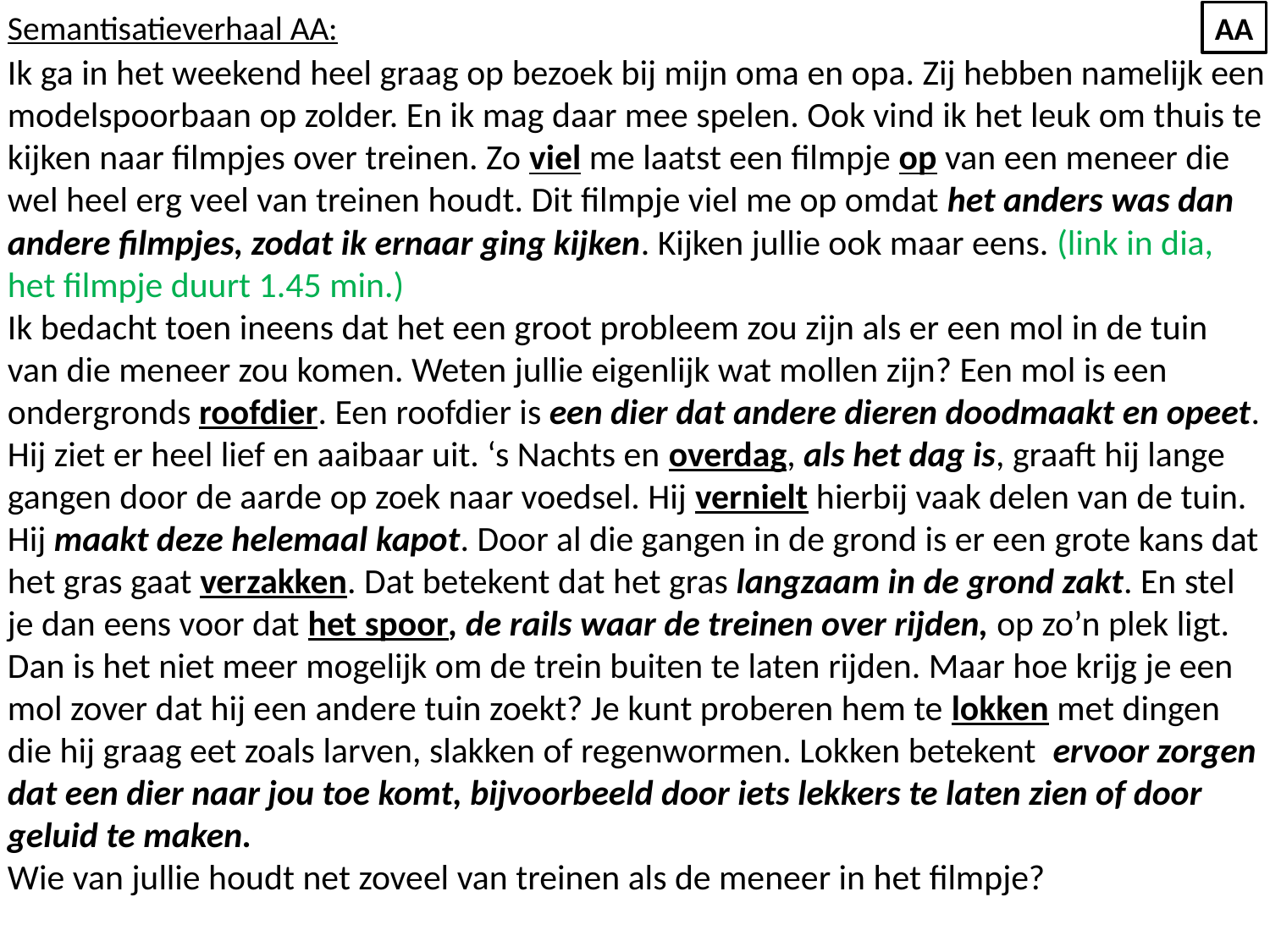

Semantisatieverhaal AA:
Ik ga in het weekend heel graag op bezoek bij mijn oma en opa. Zij hebben namelijk een modelspoorbaan op zolder. En ik mag daar mee spelen. Ook vind ik het leuk om thuis te kijken naar filmpjes over treinen. Zo viel me laatst een filmpje op van een meneer die wel heel erg veel van treinen houdt. Dit filmpje viel me op omdat het anders was dan andere filmpjes, zodat ik ernaar ging kijken. Kijken jullie ook maar eens. (link in dia, het filmpje duurt 1.45 min.)
Ik bedacht toen ineens dat het een groot probleem zou zijn als er een mol in de tuin van die meneer zou komen. Weten jullie eigenlijk wat mollen zijn? Een mol is een ondergronds roofdier. Een roofdier is een dier dat andere dieren doodmaakt en opeet. Hij ziet er heel lief en aaibaar uit. ‘s Nachts en overdag, als het dag is, graaft hij lange gangen door de aarde op zoek naar voedsel. Hij vernielt hierbij vaak delen van de tuin. Hij maakt deze helemaal kapot. Door al die gangen in de grond is er een grote kans dat het gras gaat verzakken. Dat betekent dat het gras langzaam in de grond zakt. En stel je dan eens voor dat het spoor, de rails waar de treinen over rijden, op zo’n plek ligt. Dan is het niet meer mogelijk om de trein buiten te laten rijden. Maar hoe krijg je een mol zover dat hij een andere tuin zoekt? Je kunt proberen hem te lokken met dingen die hij graag eet zoals larven, slakken of regenwormen. Lokken betekent  ervoor zorgen dat een dier naar jou toe komt, bijvoorbeeld door iets lekkers te laten zien of door geluid te maken.
Wie van jullie houdt net zoveel van treinen als de meneer in het filmpje?

AA